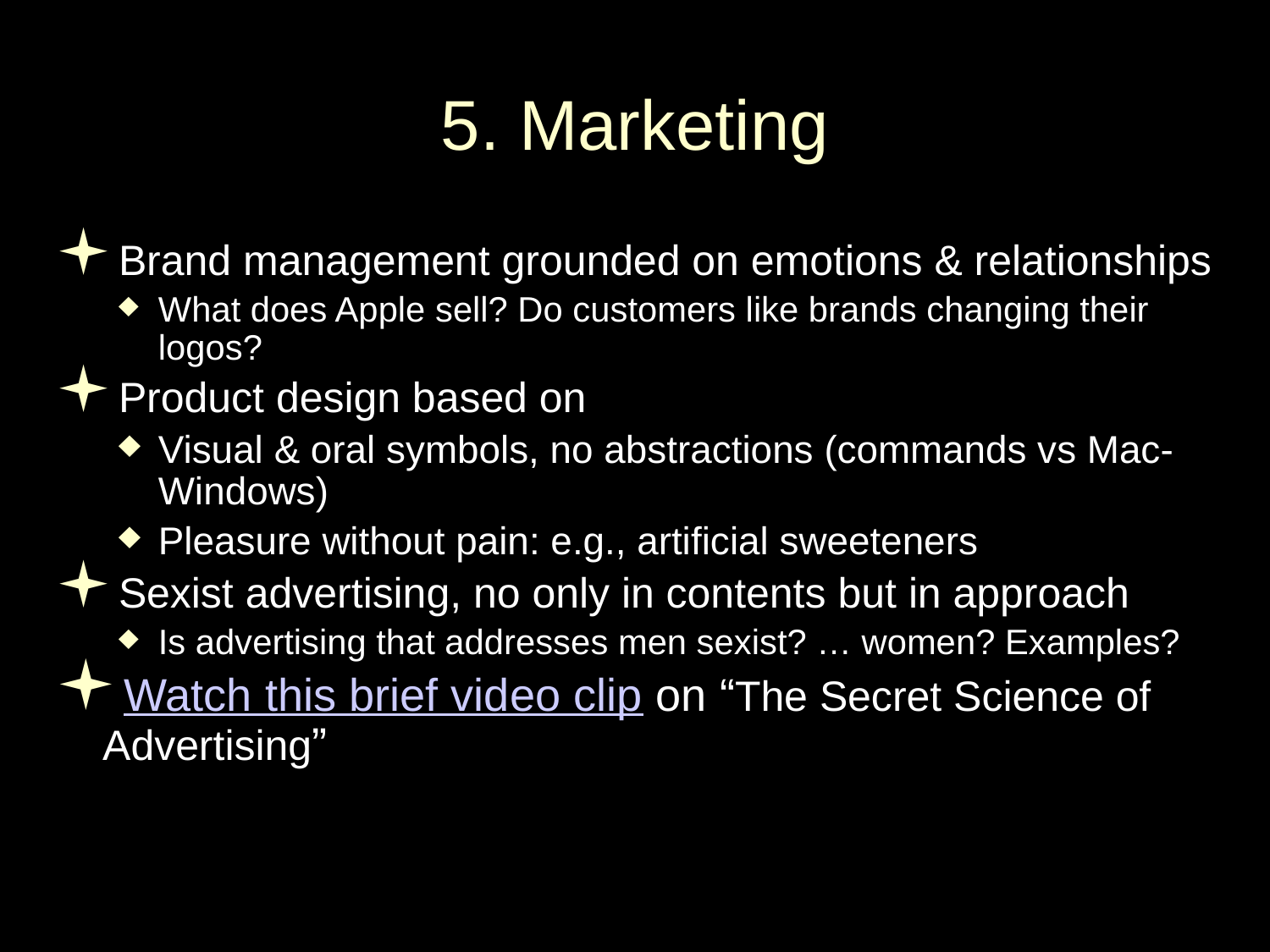

# 5. Marketing
Brand management grounded on emotions & relationships
What does Apple sell? Do customers like brands changing their logos?
Product design based on
Visual & oral symbols, no abstractions (commands vs Mac-Windows)
Pleasure without pain: e.g., artificial sweeteners
Sexist advertising, no only in contents but in approach
Is advertising that addresses men sexist? … women? Examples?
Watch this brief video clip on “The Secret Science of Advertising”